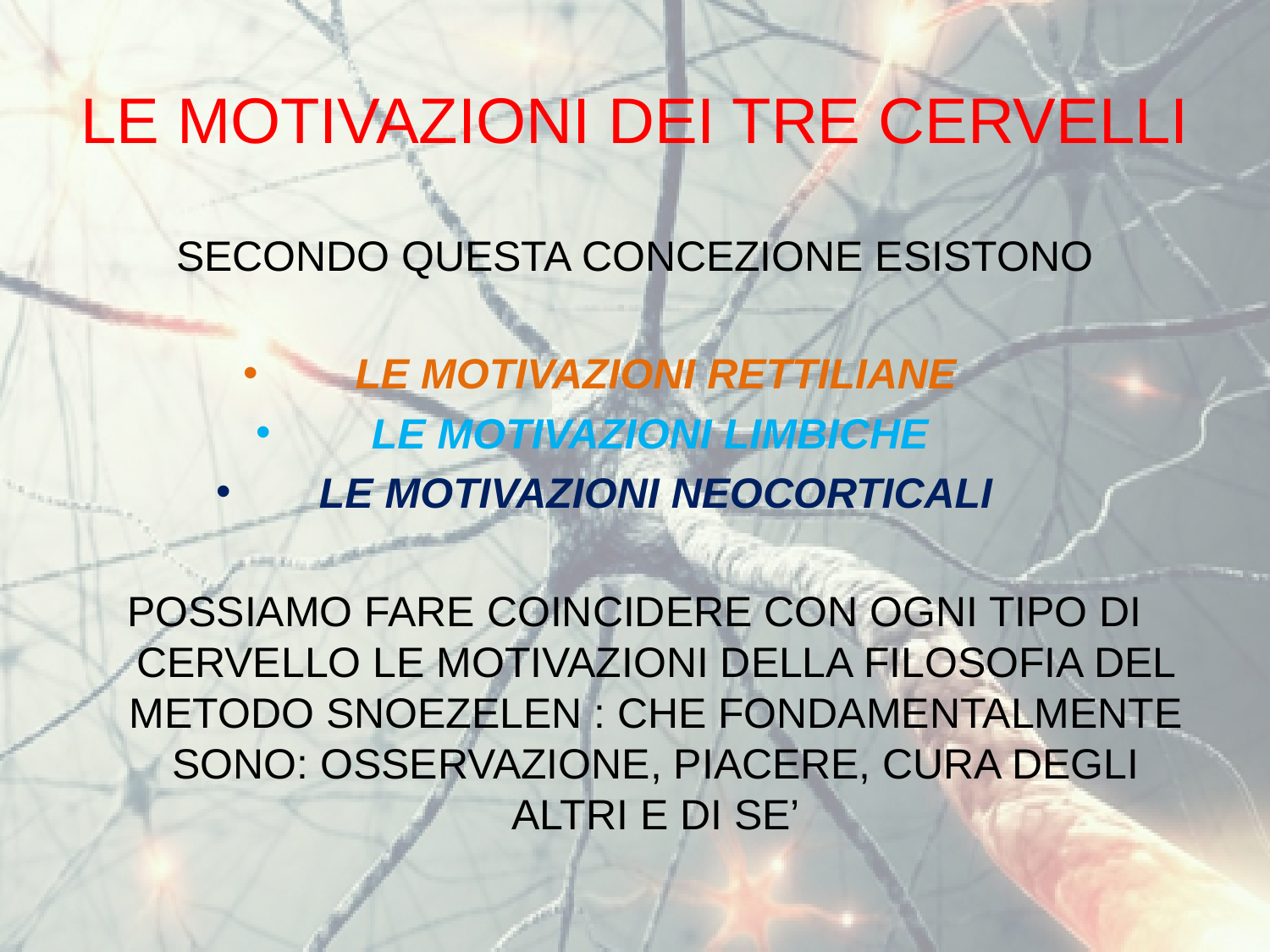

# LE MOTIVAZIONI DEI TRE CERVELLI
SECONDO QUESTA CONCEZIONE ESISTONO

LE MOTIVAZIONI RETTILIANE
LE MOTIVAZIONI LIMBICHE
LE MOTIVAZIONI NEOCORTICALI

POSSIAMO FARE COINCIDERE CON OGNI TIPO DI CERVELLO LE MOTIVAZIONI DELLA FILOSOFIA DEL METODO SNOEZELEN : CHE FONDAMENTALMENTE SONO: OSSERVAZIONE, PIACERE, CURA DEGLI ALTRI E DI SE’